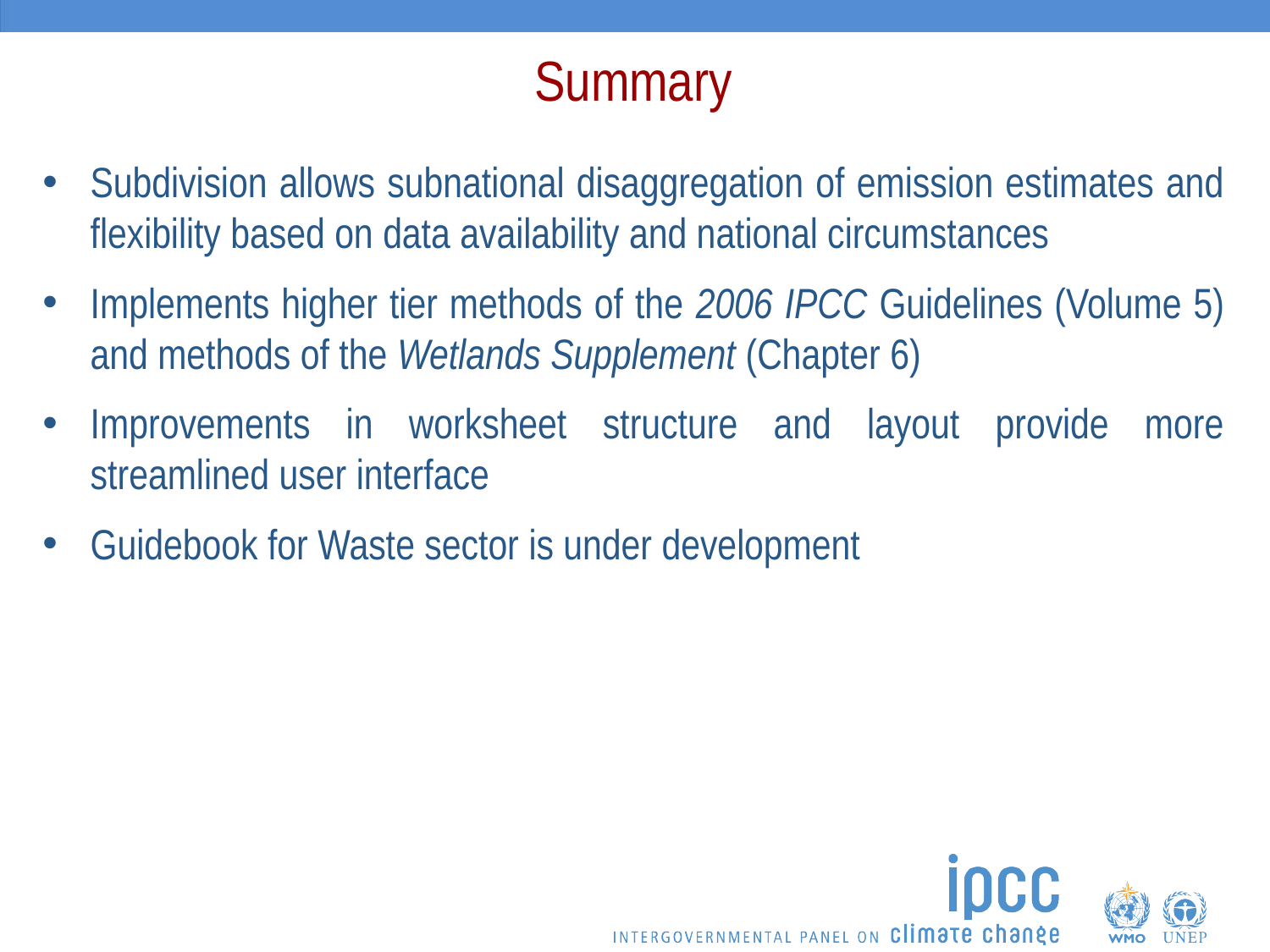

Summary
Subdivision allows subnational disaggregation of emission estimates and flexibility based on data availability and national circumstances
Implements higher tier methods of the 2006 IPCC Guidelines (Volume 5) and methods of the Wetlands Supplement (Chapter 6)
Improvements in worksheet structure and layout provide more streamlined user interface
Guidebook for Waste sector is under development